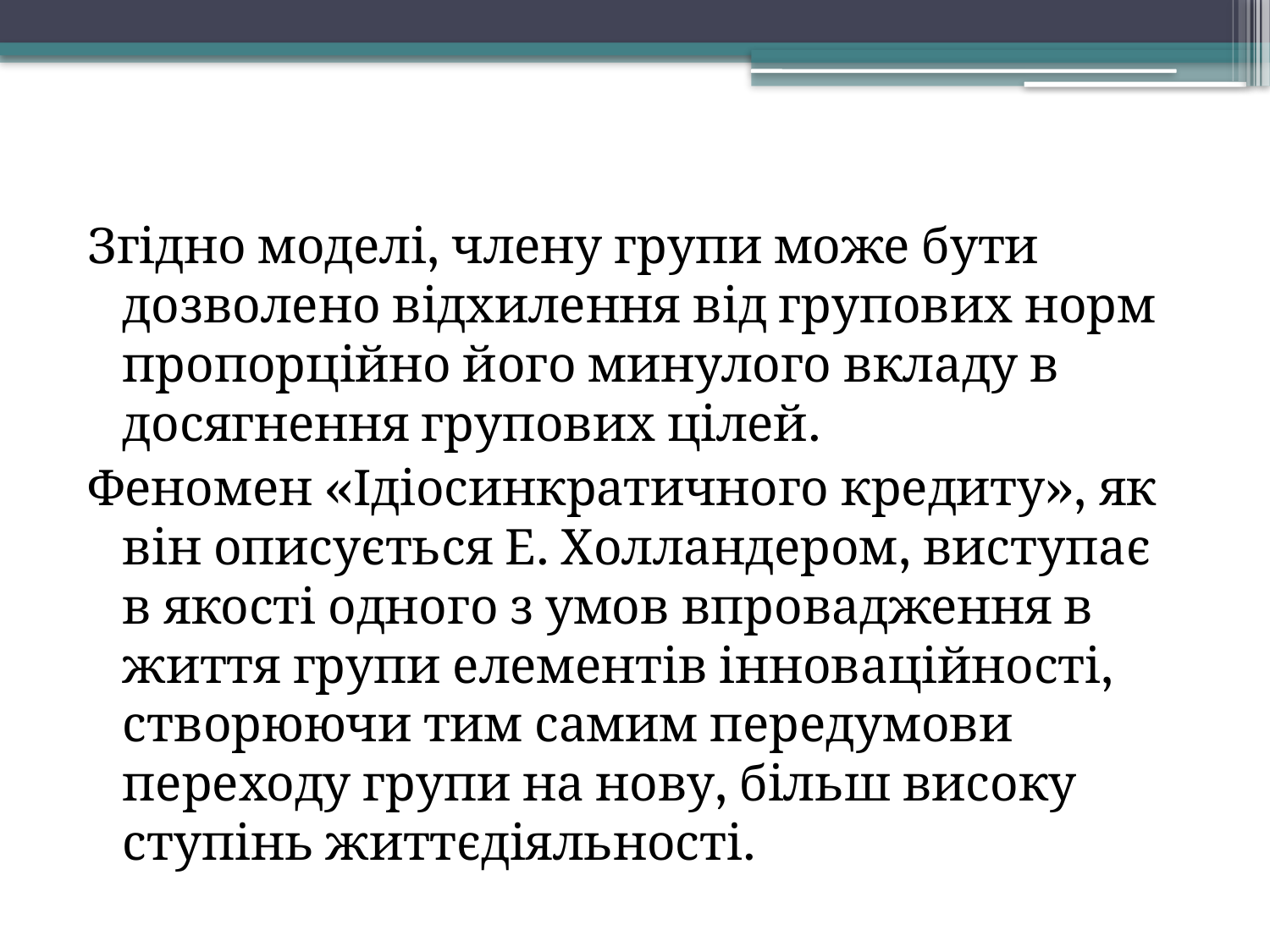

Згідно моделі, члену групи може бути дозволено відхилення від групових норм пропорційно його минулого вкладу в досягнення групових цілей.
Феномен «Ідіосинкратичного кредиту», як він описується Е. Холландером, виступає в якості одного з умов впровадження в життя групи елементів інноваційності, створюючи тим самим передумови переходу групи на нову, більш високу ступінь життєдіяльності.